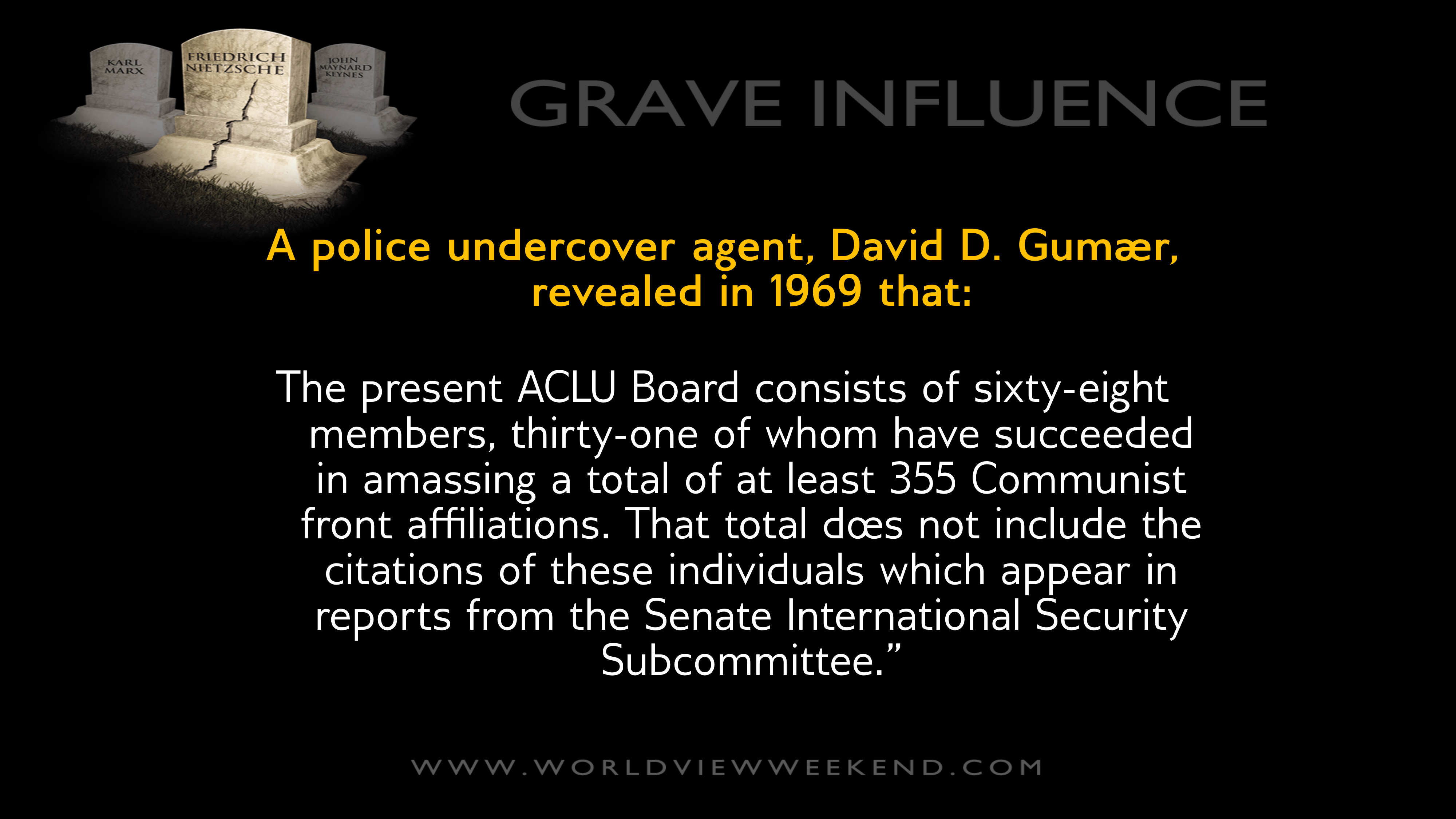

A police undercover agent, David D. Gumaer, revealed in 1969 that:
The present ACLU Board consists of sixty-eight members, thirty-one of whom have succeeded in amassing a total of at least 355 Communist front affiliations. That total does not include the citations of these individuals which appear in reports from the Senate International Security Subcommittee.”